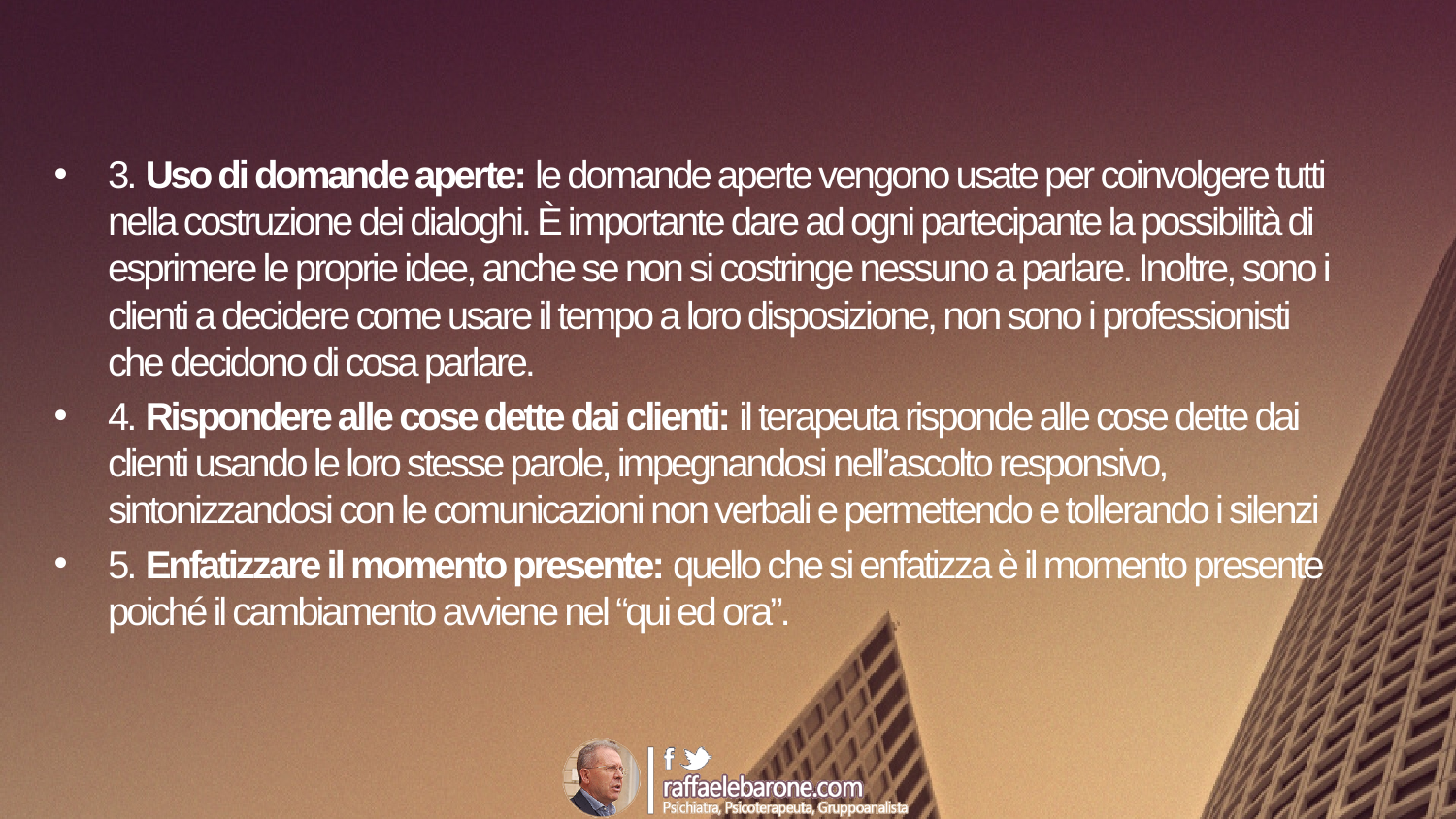

#
3. Uso di domande aperte: le domande aperte vengono usate per coinvolgere tutti nella costruzione dei dialoghi. È importante dare ad ogni partecipante la possibilità di esprimere le proprie idee, anche se non si costringe nessuno a parlare. Inoltre, sono i clienti a decidere come usare il tempo a loro disposizione, non sono i professionisti che decidono di cosa parlare.
4. Rispondere alle cose dette dai clienti: il terapeuta risponde alle cose dette dai clienti usando le loro stesse parole, impegnandosi nell’ascolto responsivo, sintonizzandosi con le comunicazioni non verbali e permettendo e tollerando i silenzi
5. Enfatizzare il momento presente: quello che si enfatizza è il momento presente poiché il cambiamento avviene nel “qui ed ora”.